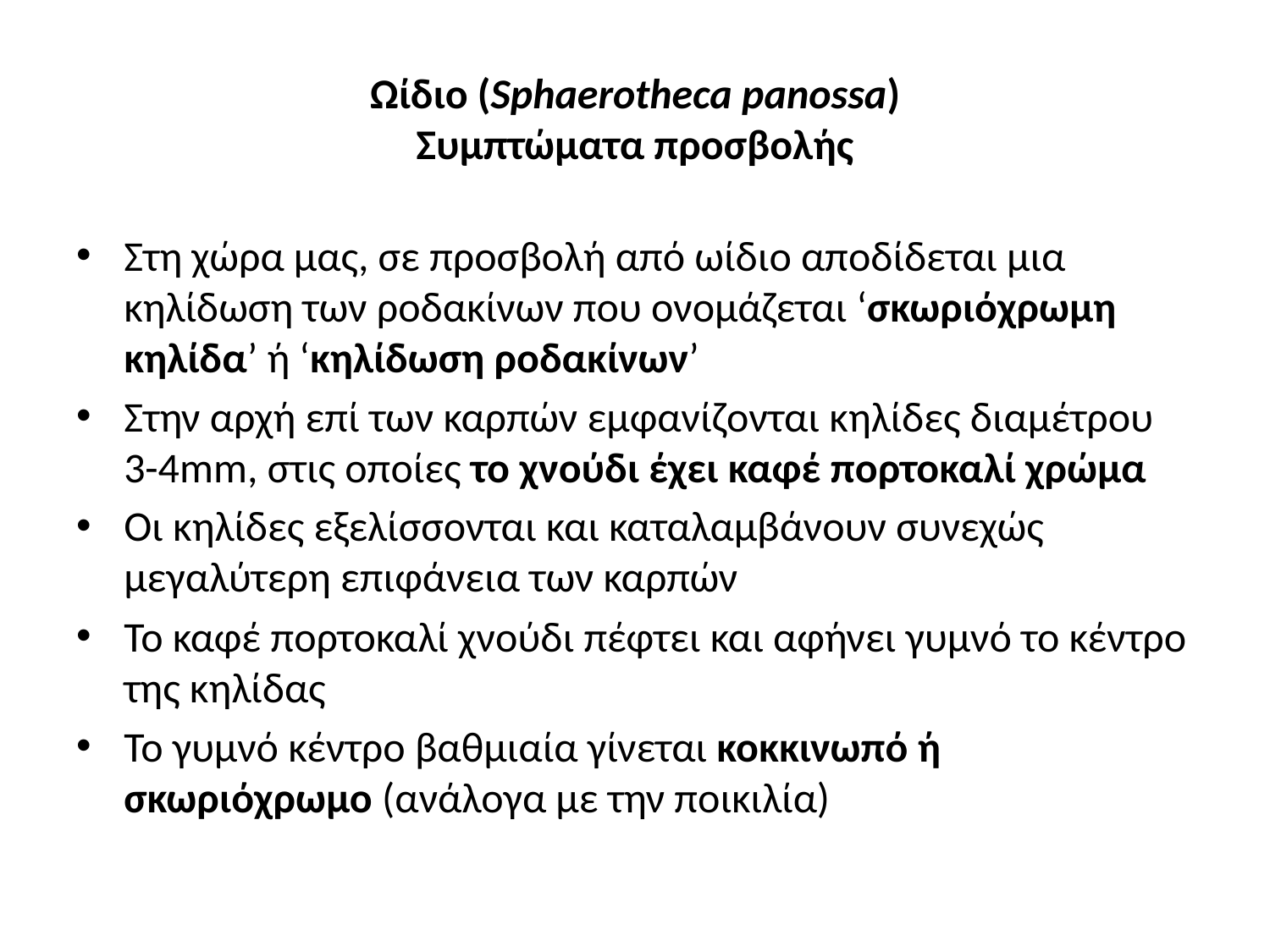

# Ωίδιo (Sphaerotheca panossa) Συμπτώματα προσβολής
Στη χώρα μας, σε προσβολή από ωίδιο αποδίδεται μια κηλίδωση των ροδακίνων που ονομάζεται ‘σκωριόχρωμη κηλίδα’ ή ‘κηλίδωση ροδακίνων’
Στην αρχή επί των καρπών εμφανίζονται κηλίδες διαμέτρου 3-4mm, στις οποίες το χνούδι έχει καφέ πορτοκαλί χρώμα
Οι κηλίδες εξελίσσονται και καταλαμβάνουν συνεχώς μεγαλύτερη επιφάνεια των καρπών
Το καφέ πορτοκαλί χνούδι πέφτει και αφήνει γυμνό το κέντρο της κηλίδας
Το γυμνό κέντρο βαθμιαία γίνεται κοκκινωπό ή σκωριόχρωμο (ανάλογα με την ποικιλία)